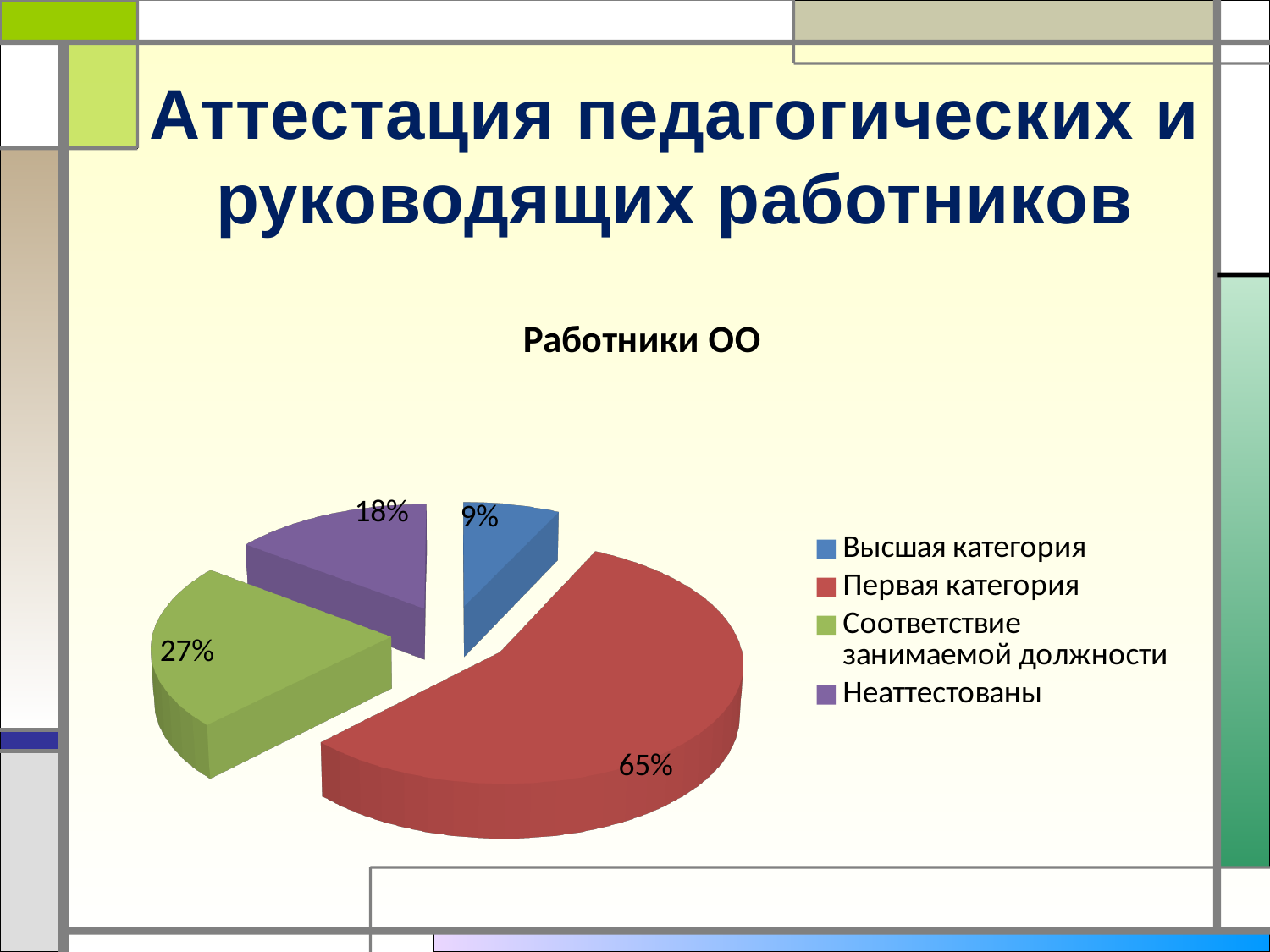

# Аттестация педагогических и руководящих работников

[unsupported chart]